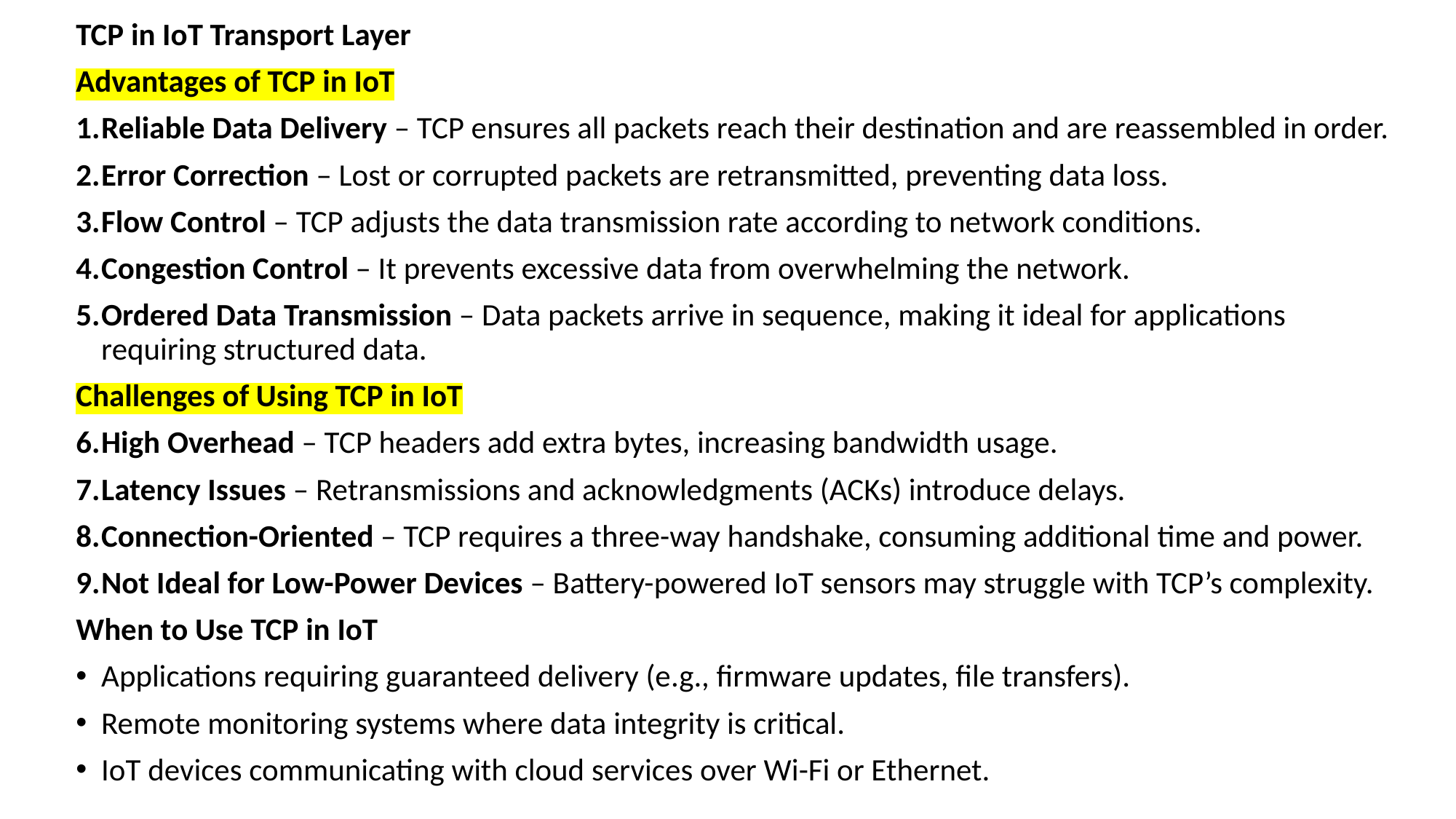

TCP in IoT Transport Layer
Advantages of TCP in IoT
Reliable Data Delivery – TCP ensures all packets reach their destination and are reassembled in order.
Error Correction – Lost or corrupted packets are retransmitted, preventing data loss.
Flow Control – TCP adjusts the data transmission rate according to network conditions.
Congestion Control – It prevents excessive data from overwhelming the network.
Ordered Data Transmission – Data packets arrive in sequence, making it ideal for applications requiring structured data.
Challenges of Using TCP in IoT
High Overhead – TCP headers add extra bytes, increasing bandwidth usage.
Latency Issues – Retransmissions and acknowledgments (ACKs) introduce delays.
Connection-Oriented – TCP requires a three-way handshake, consuming additional time and power.
Not Ideal for Low-Power Devices – Battery-powered IoT sensors may struggle with TCP’s complexity.
When to Use TCP in IoT
Applications requiring guaranteed delivery (e.g., firmware updates, file transfers).
Remote monitoring systems where data integrity is critical.
IoT devices communicating with cloud services over Wi-Fi or Ethernet.